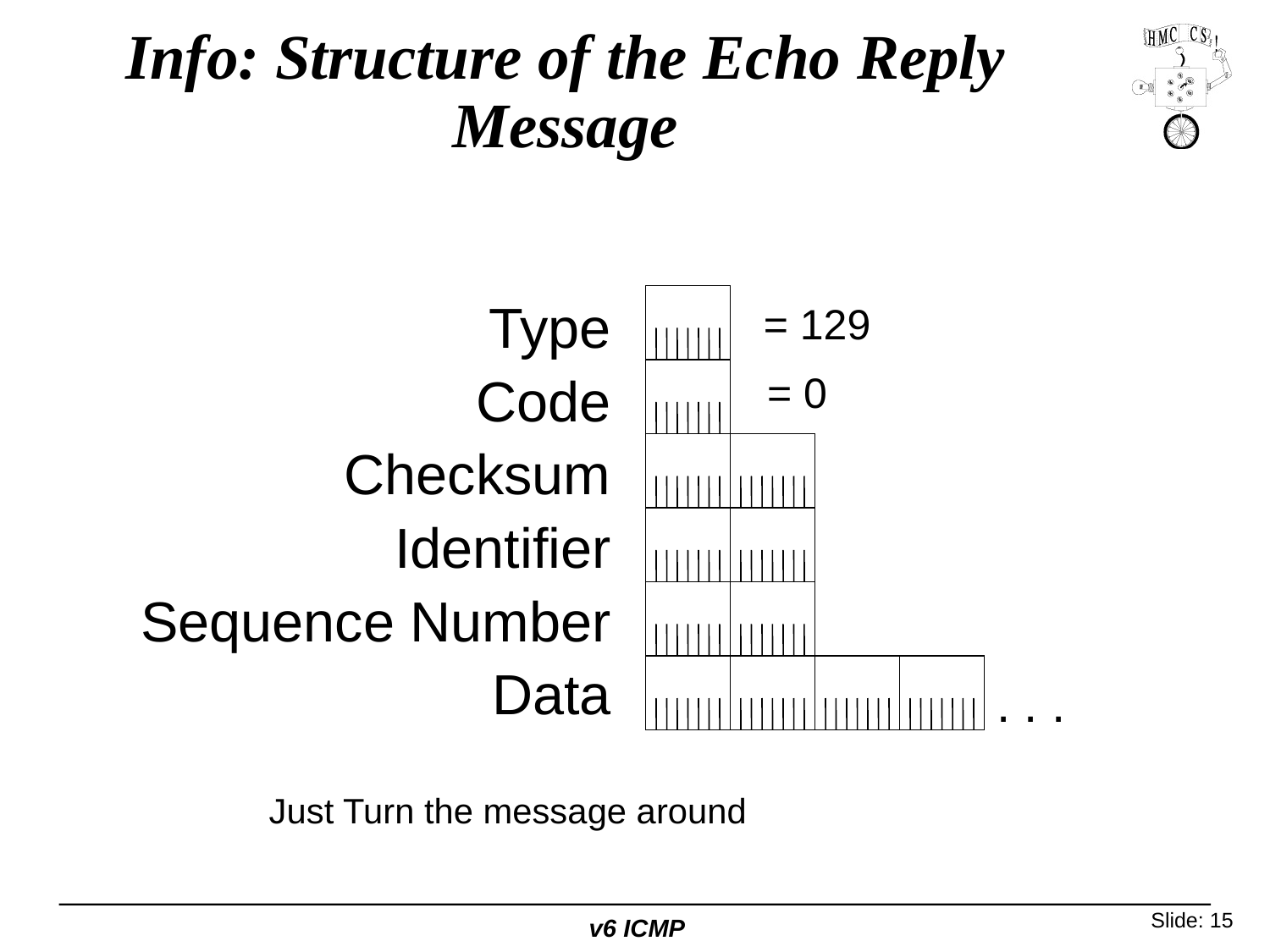

# Info: Structure of the Echo Reply Message
Type
Code
Checksum
Identifier
Sequence Number
Data

= 129

= 0

. . .
Just Turn the message around